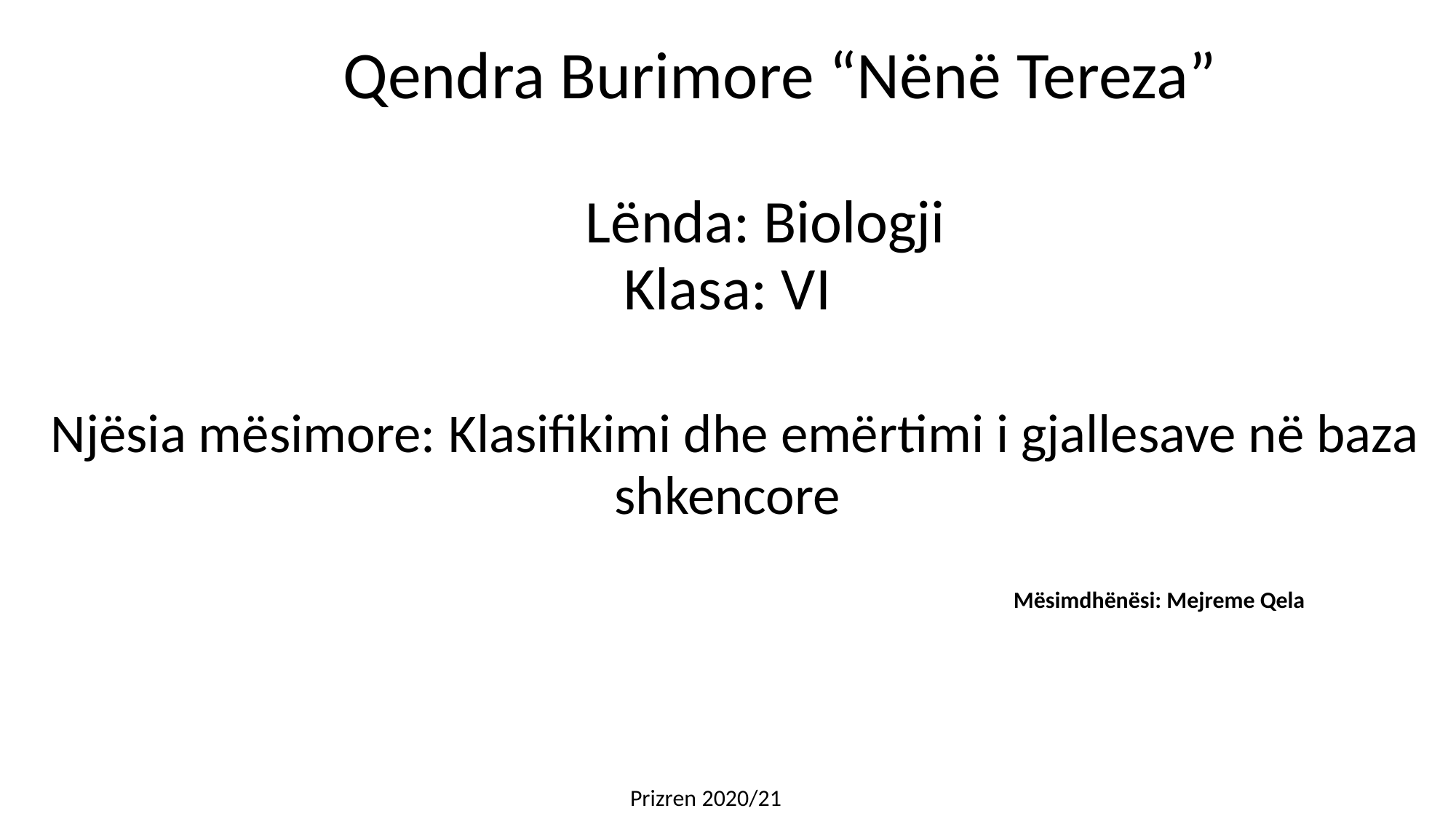

# Qendra Burimore “Nënë Tereza” Lënda: Biologji Klasa: VI Njësia mësimore: Klasifikimi dhe emërtimi i gjallesave në baza shkencore

                                                                                                                                                                                                 Mësimdhënësi: Mejreme Qela

 Prizren 2020/21